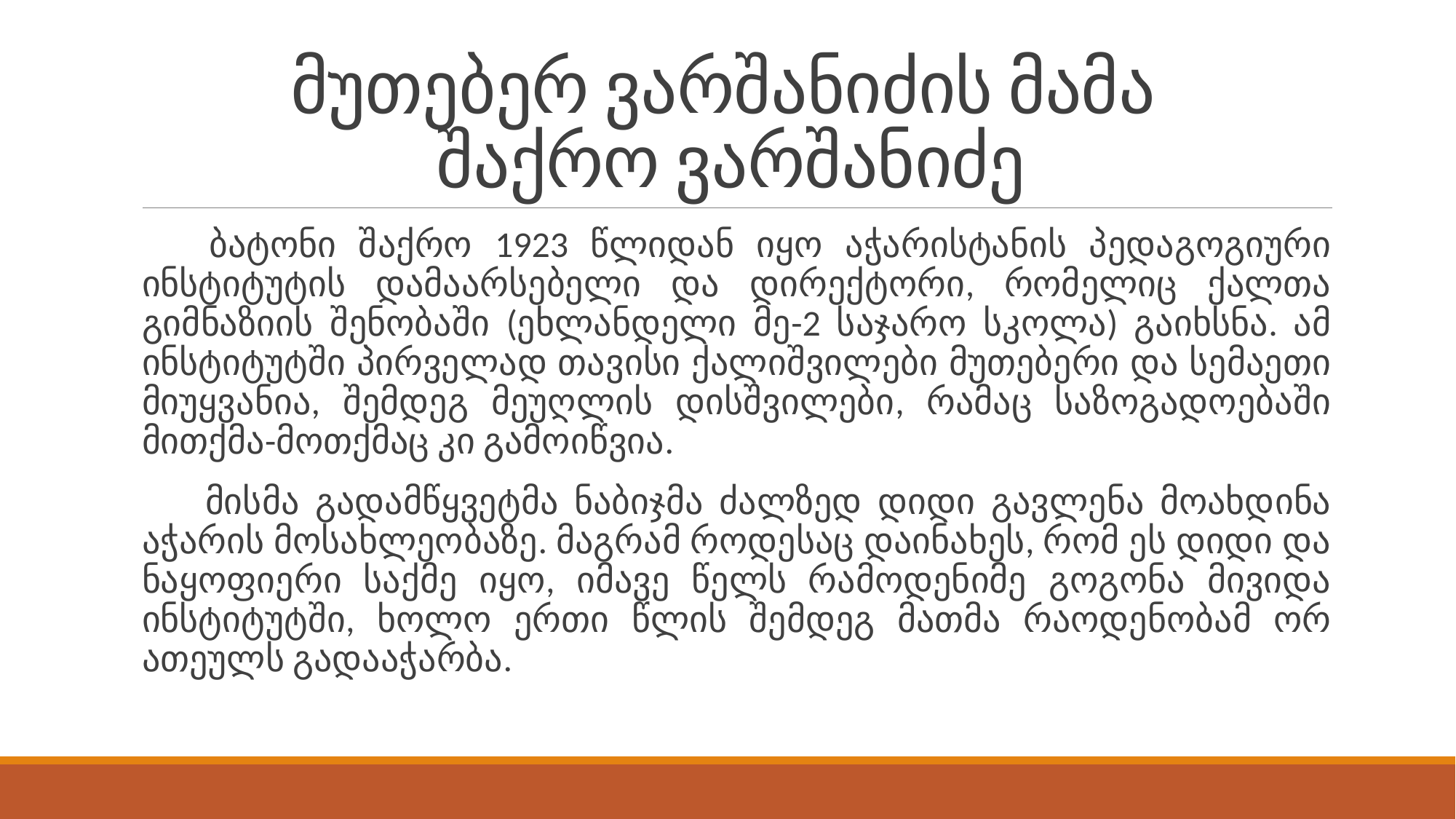

# მუთებერ ვარშანიძის მამა შაქრო ვარშანიძე
   ბატონი შაქრო 1923 წლიდან იყო აჭარისტანის პედაგოგიური ინსტიტუტის დამაარსებელი და დირექტორი, რომელიც ქალთა გიმნაზიის შენობაში (ეხლანდელი მე-2 საჯარო სკოლა) გაიხსნა. ამ ინსტიტუტში პირველად თავისი ქალიშვილები მუთებერი და სემაეთი მიუყვანია, შემდეგ მეუღლის დისშვილები, რამაც საზოგადოებაში მითქმა-მოთქმაც კი გამოიწვია.
    მისმა გადამწყვეტმა ნაბიჯმა ძალზედ დიდი გავლენა მოახდინა აჭარის მოსახლეობაზე. მაგრამ როდესაც დაინახეს, რომ ეს დიდი და ნაყოფიერი საქმე იყო, იმავე წელს რამოდენიმე გოგონა მივიდა ინსტიტუტში, ხოლო ერთი წლის შემდეგ მათმა რაოდენობამ ორ ათეულს გადააჭარბა.